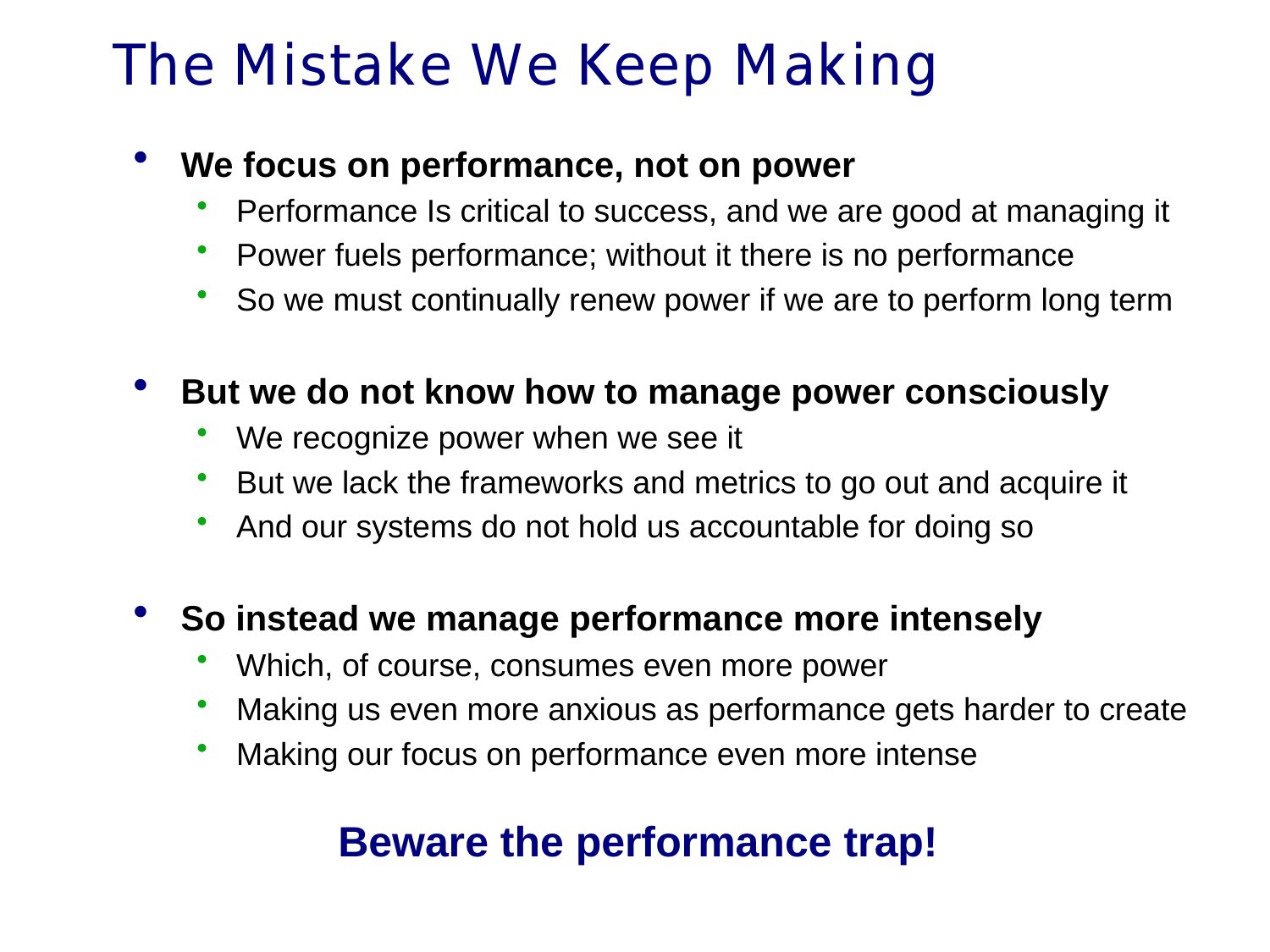

# The Mistake We Keep Making
We focus on performance, not on power
Performance Is critical to success, and we are good at managing it
Power fuels performance; without it there is no performance
So we must continually renew power if we are to perform long term

But we do not know how to manage power consciously
We recognize power when we see it
But we lack the frameworks and metrics to go out and acquire it
And our systems do not hold us accountable for doing so

So instead we manage performance more intensely
Which, of course, consumes even more power
Making us even more anxious as performance gets harder to create
Making our focus on performance even more intense
Beware the performance trap!